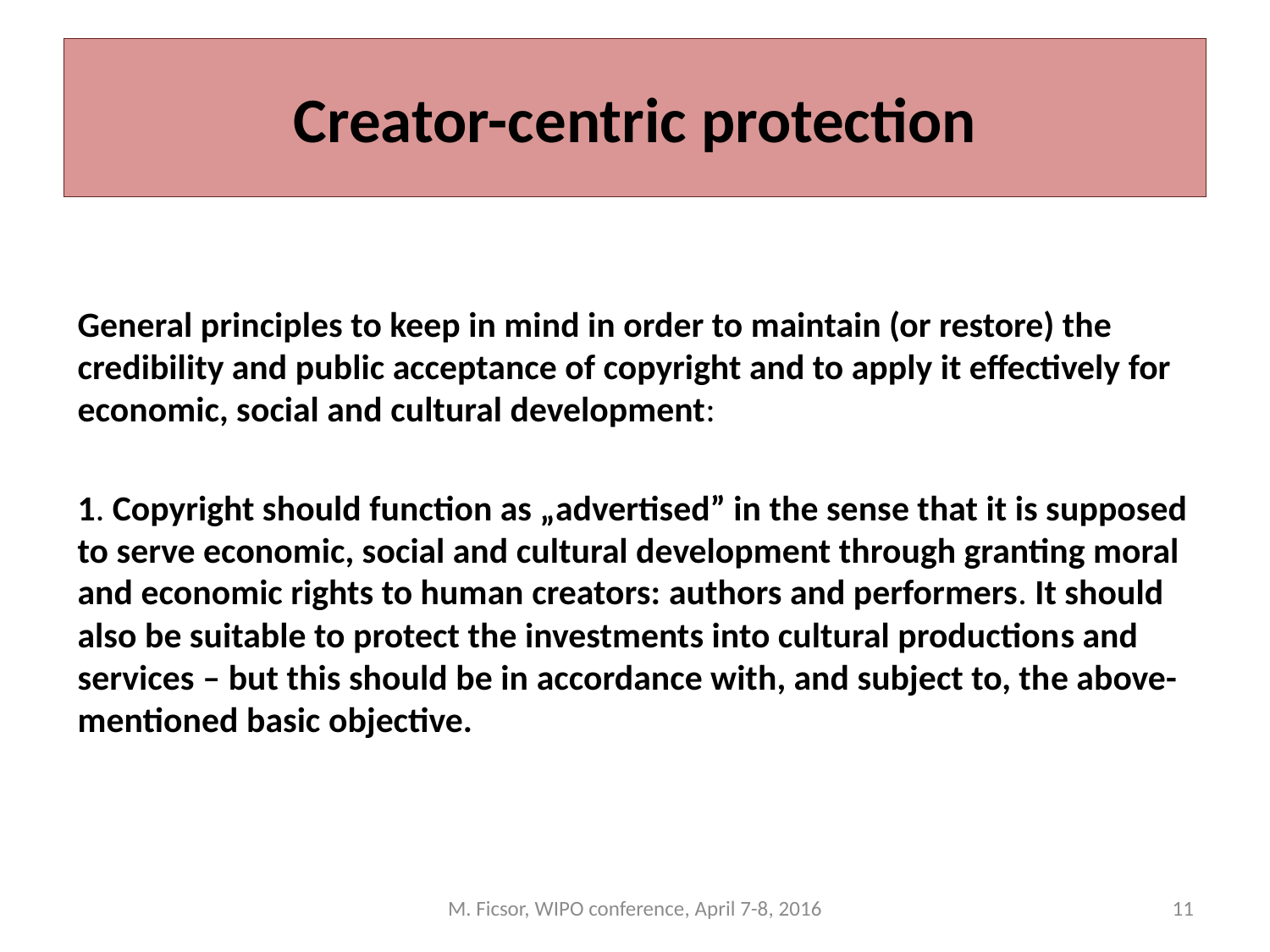

# Creator-centric protection

General principles to keep in mind in order to maintain (or restore) the credibility and public acceptance of copyright and to apply it effectively for economic, social and cultural development:

1. Copyright should function as „advertised” in the sense that it is supposed to serve economic, social and cultural development through granting moral and economic rights to human creators: authors and performers. It should also be suitable to protect the investments into cultural productions and services – but this should be in accordance with, and subject to, the above-mentioned basic objective.

M. Ficsor, WIPO conference, April 7-8, 2016
11